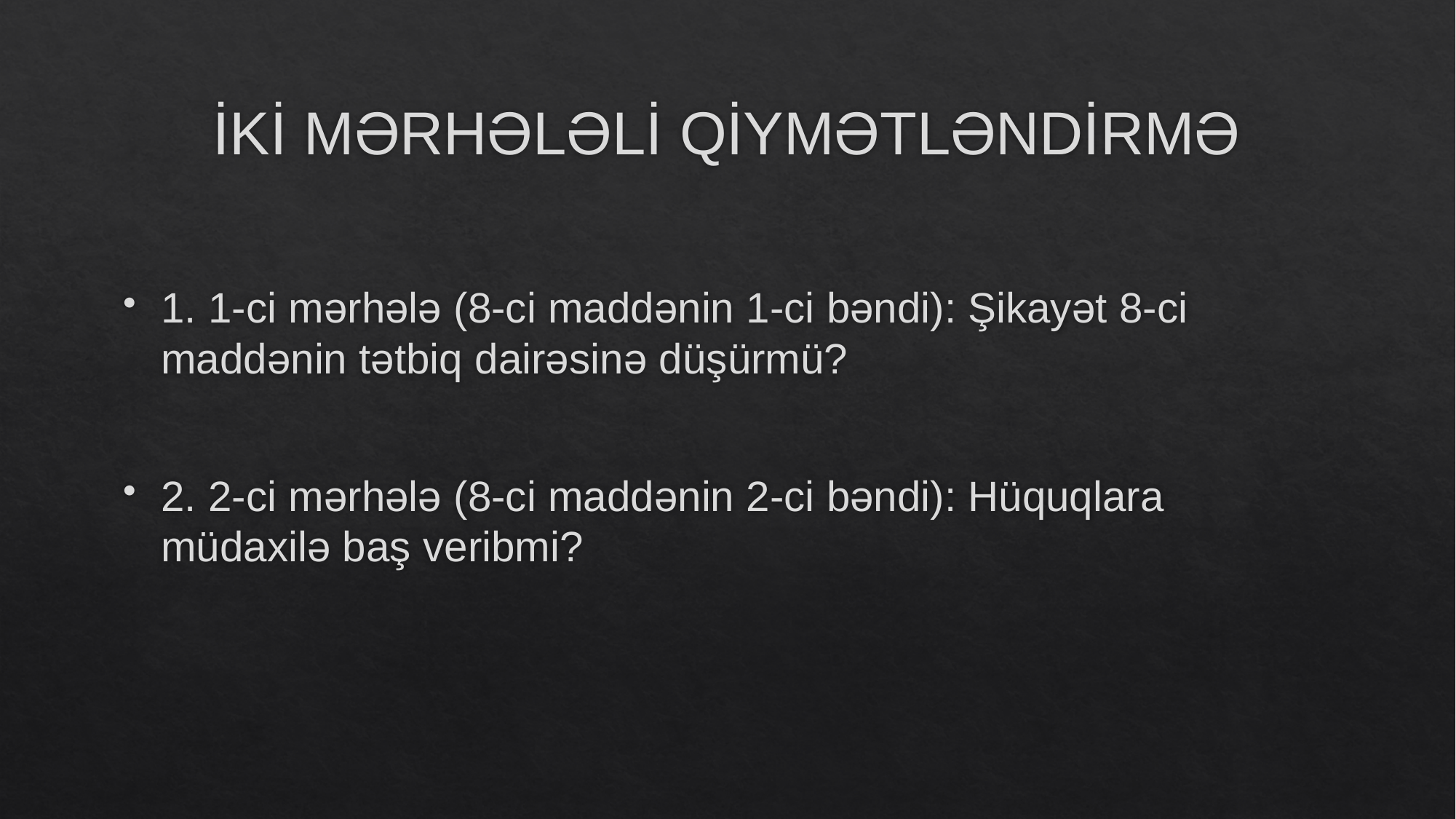

# İKİ MƏRHƏLƏLİ QİYMƏTLƏNDİRMƏ

1. 1-ci mərhələ (8-ci maddənin 1-ci bəndi): Şikayət 8-ci maddənin tətbiq dairəsinə düşürmü?

2. 2-ci mərhələ (8-ci maddənin 2-ci bəndi): Hüquqlara müdaxilə baş veribmi?